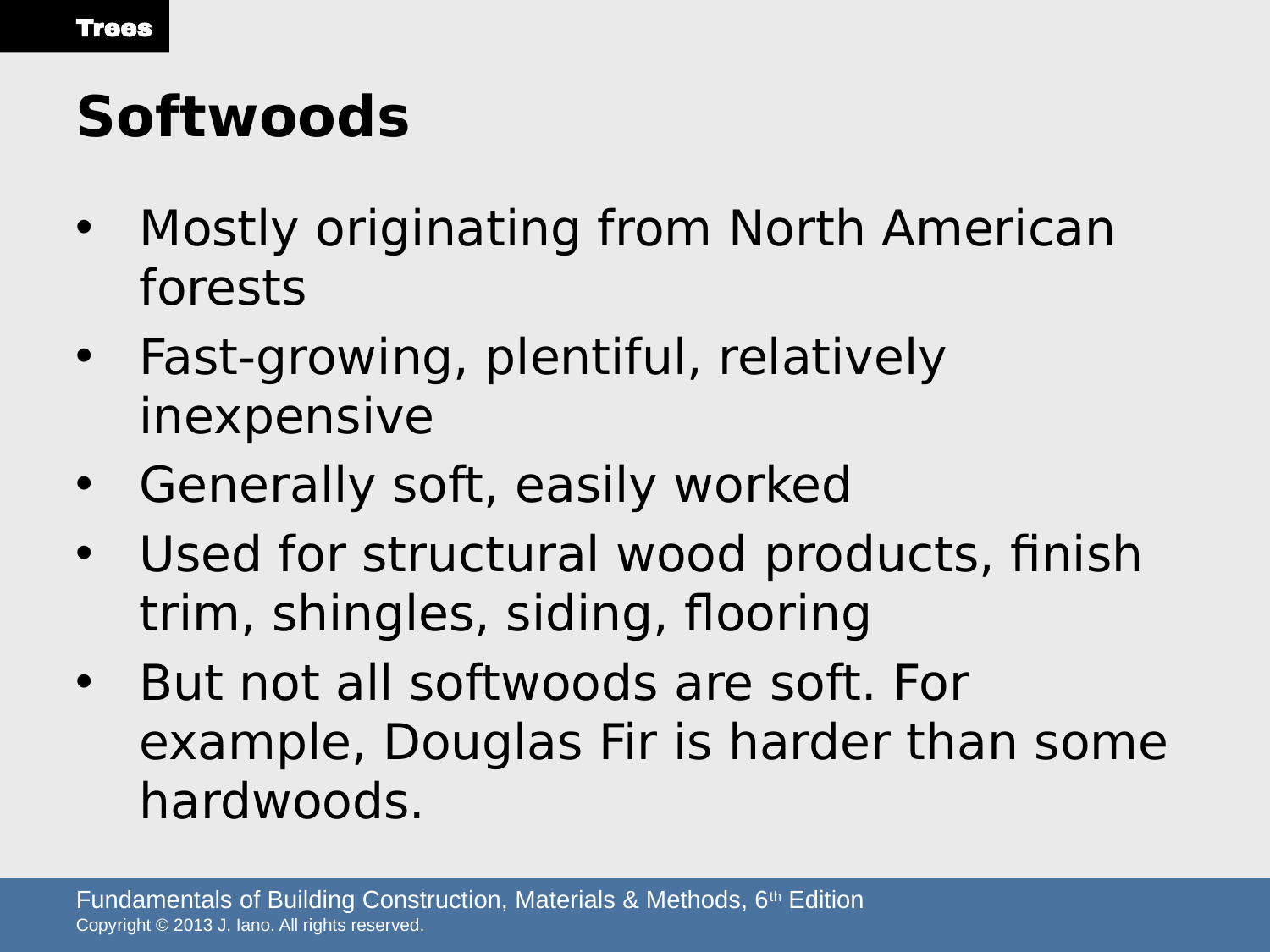

# Softwoods
Mostly originating from North American forests
Fast-growing, plentiful, relatively inexpensive
Generally soft, easily worked
Used for structural wood products, finish trim, shingles, siding, flooring
But not all softwoods are soft. For example, Douglas Fir is harder than some hardwoods.